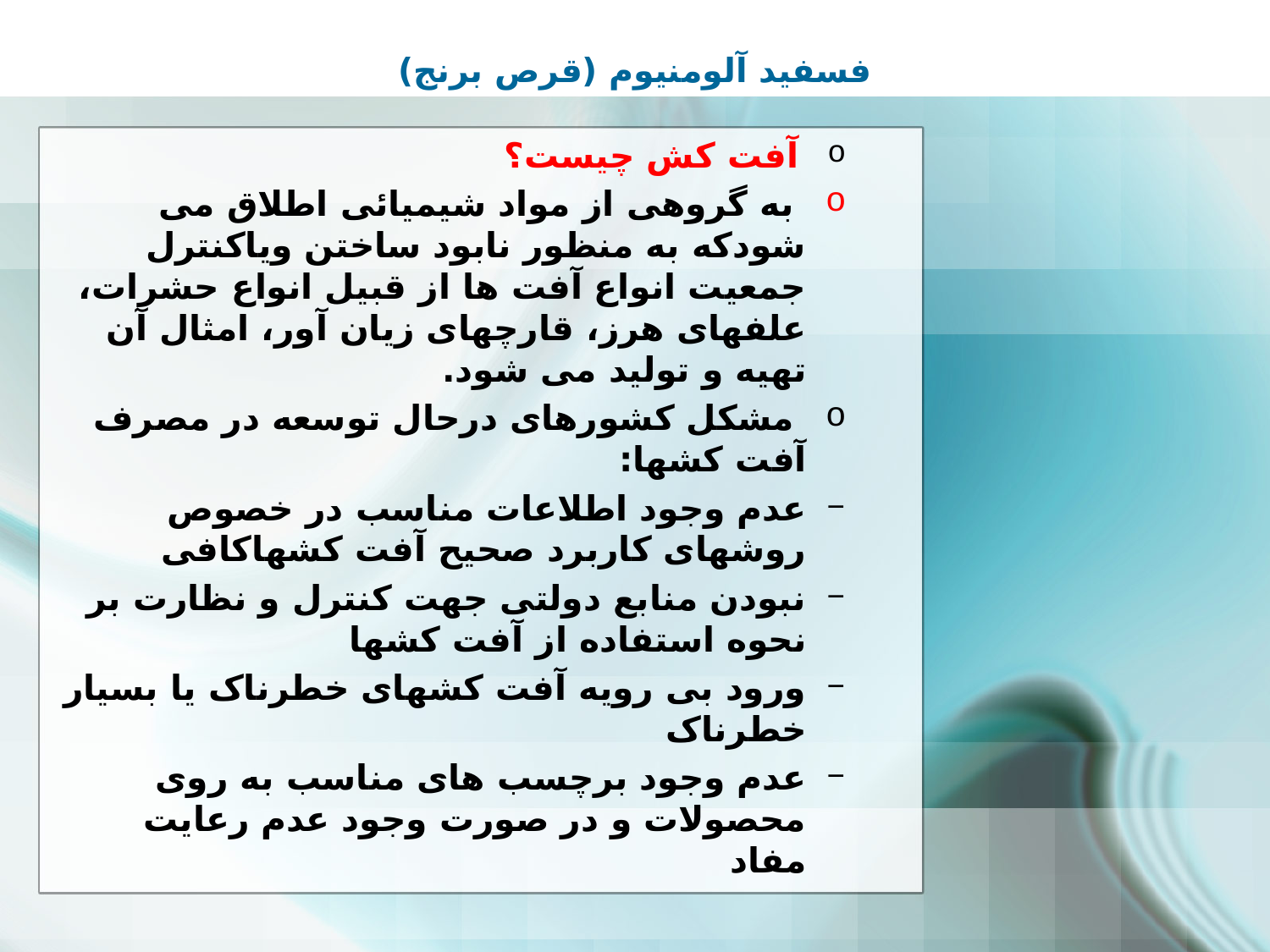

# فسفید آلومنیوم (قرص برنج)
 آفت کش چيست؟
 به گروهی از مواد شيميائی اطلاق می شودکه به منظور نابود ساختن ویاکنترل جمعيت انواع آفت ها از قبيل انواع حشرات، علفهای هرز، قارچهای زیان آور، امثال آن تهيه و توليد می شود.
 مشکل کشورهای درحال توسعه در مصرف آفت کشها:
عدم وجود اطلاعات مناسب در خصوص روشهای کاربرد صحيح آفت کشهاکافی
نبودن منابع دولتی جهت کنترل و نظارت بر نحوه استفاده از آفت کشها
ورود بی رویه آفت کشهای خطرناک یا بسيار خطرناک
عدم وجود برچسب های مناسب به روی محصولات و در صورت وجود عدم رعایت مفاد